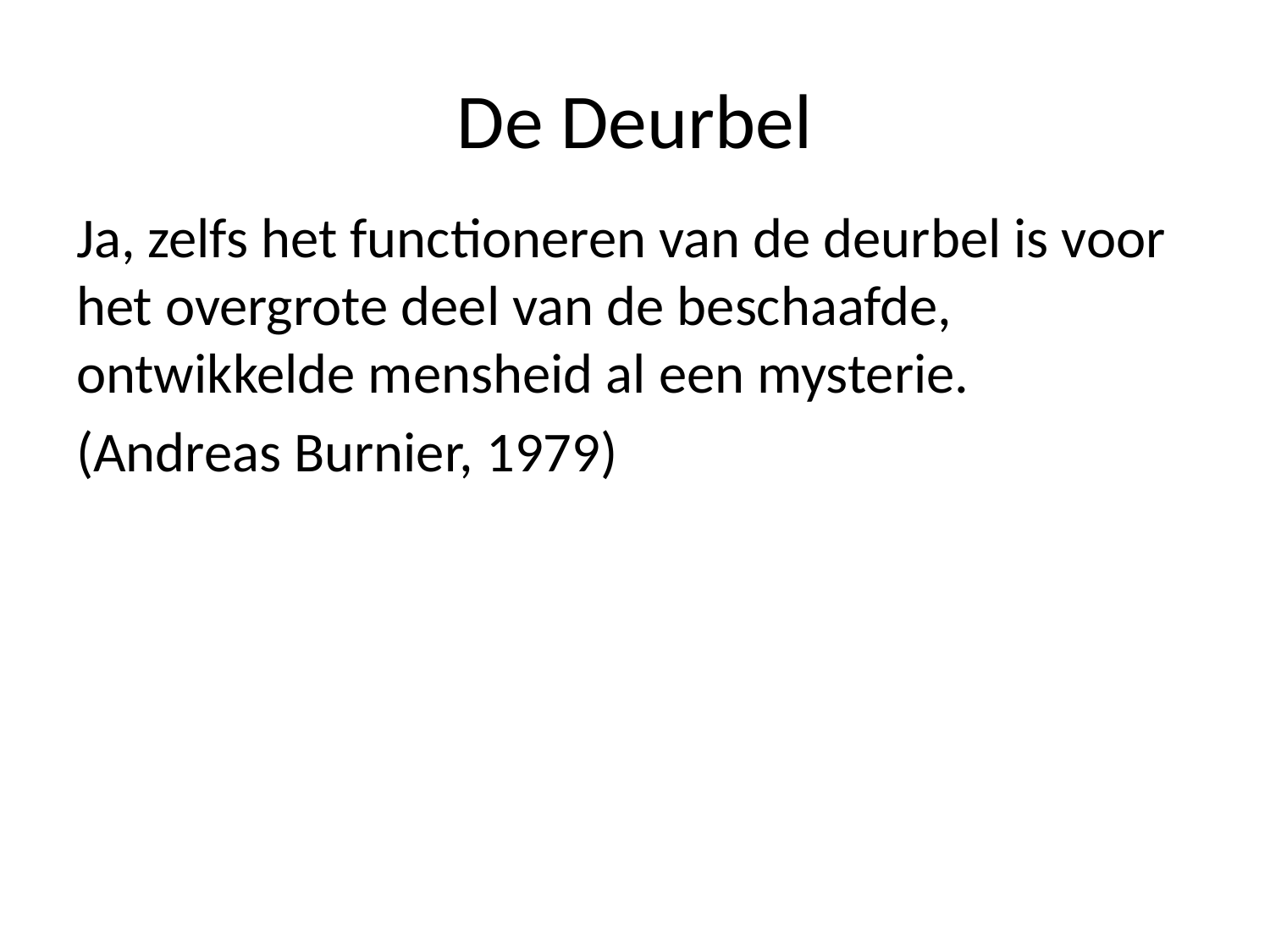

# De Deurbel
Ja, zelfs het functioneren van de deurbel is voor het overgrote deel van de beschaafde, ontwikkelde mensheid al een mysterie.
(Andreas Burnier, 1979)